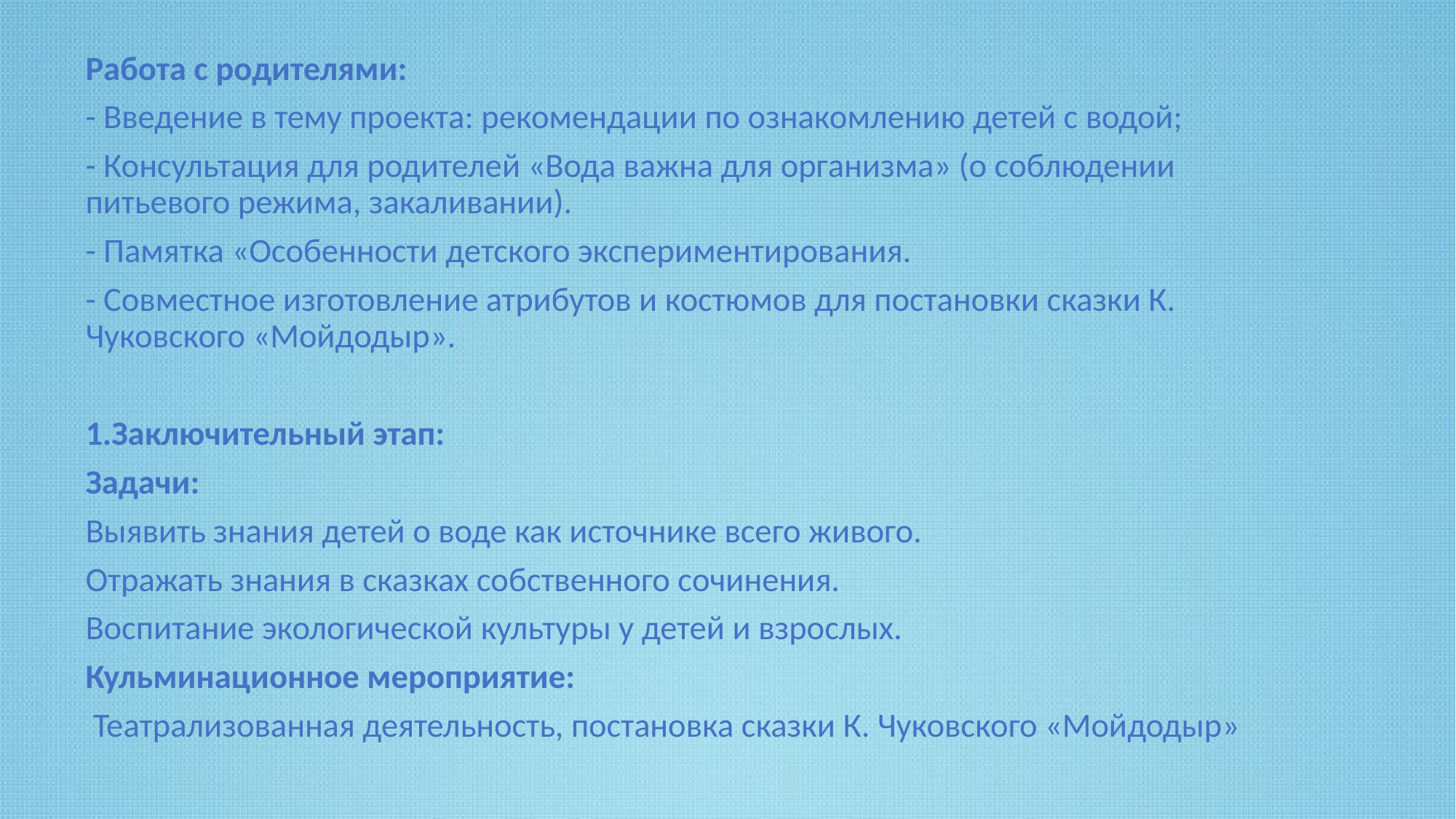

Работа с родителями:
- Введение в тему проекта: рекомендации по ознакомлению детей с водой;
- Консультация для родителей «Вода важна для организма» (о соблюдении питьевого режима, закаливании).
- Памятка «Особенности детского экспериментирования.
- Совместное изготовление атрибутов и костюмов для постановки сказки К. Чуковского «Мойдодыр».

1.Заключительный этап:
Задачи:
Выявить знания детей о воде как источнике всего живого.
Отражать знания в сказках собственного сочинения.
Воспитание экологической культуры у детей и взрослых.
Кульминационное мероприятие:
 Театрализованная деятельность, постановка сказки К. Чуковского «Мойдодыр»